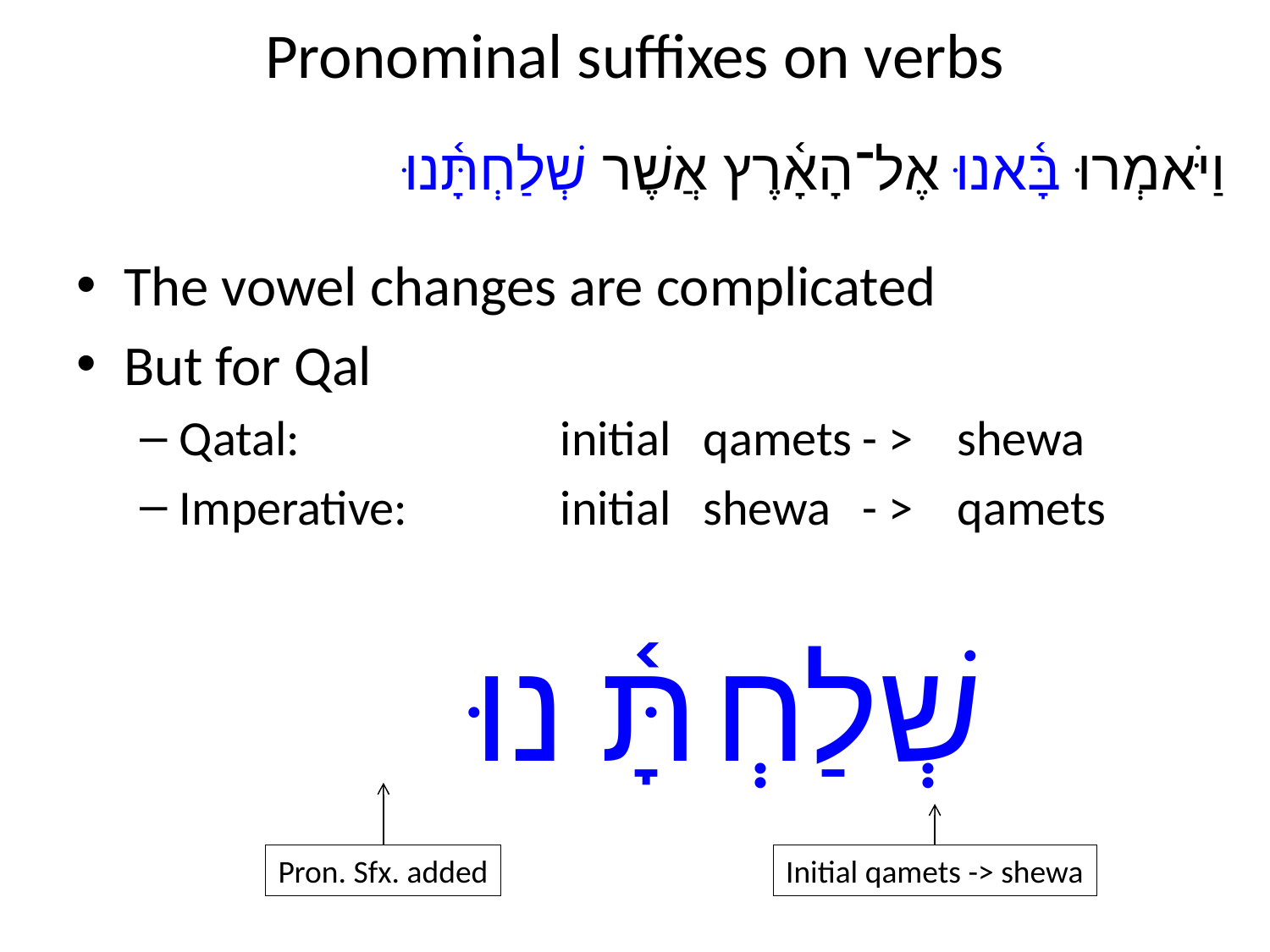

# Pronominal suffixes on verbs
וַיֹּאמְרוּ בָּ֫אנוּ אֶל־הָאָ֫רֶץ אֲשֶׁר שְׁלַחְתָּ֫נוּ
The vowel changes are complicated
But for Qal
Qatal:	initial	qamets	- >	shewa
Imperative:	initial	shewa	- >	qamets
שְׁלַחְ	תָּ֫	נוּ
Pron. Sfx. added
Initial qamets -> shewa